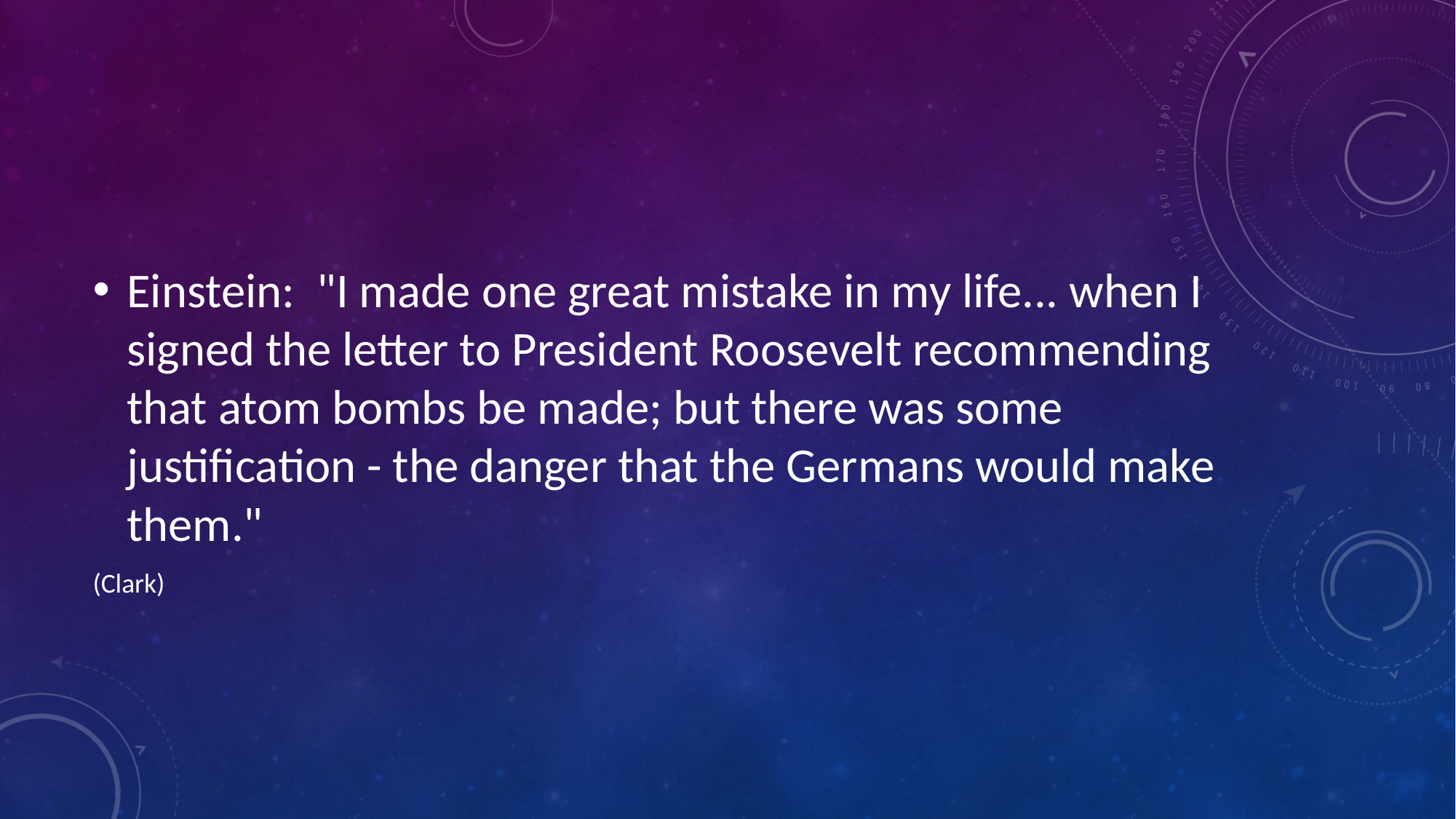

#
Einstein:  "I made one great mistake in my life... when I signed the letter to President Roosevelt recommending that atom bombs be made; but there was some justification - the danger that the Germans would make them."
(Clark)